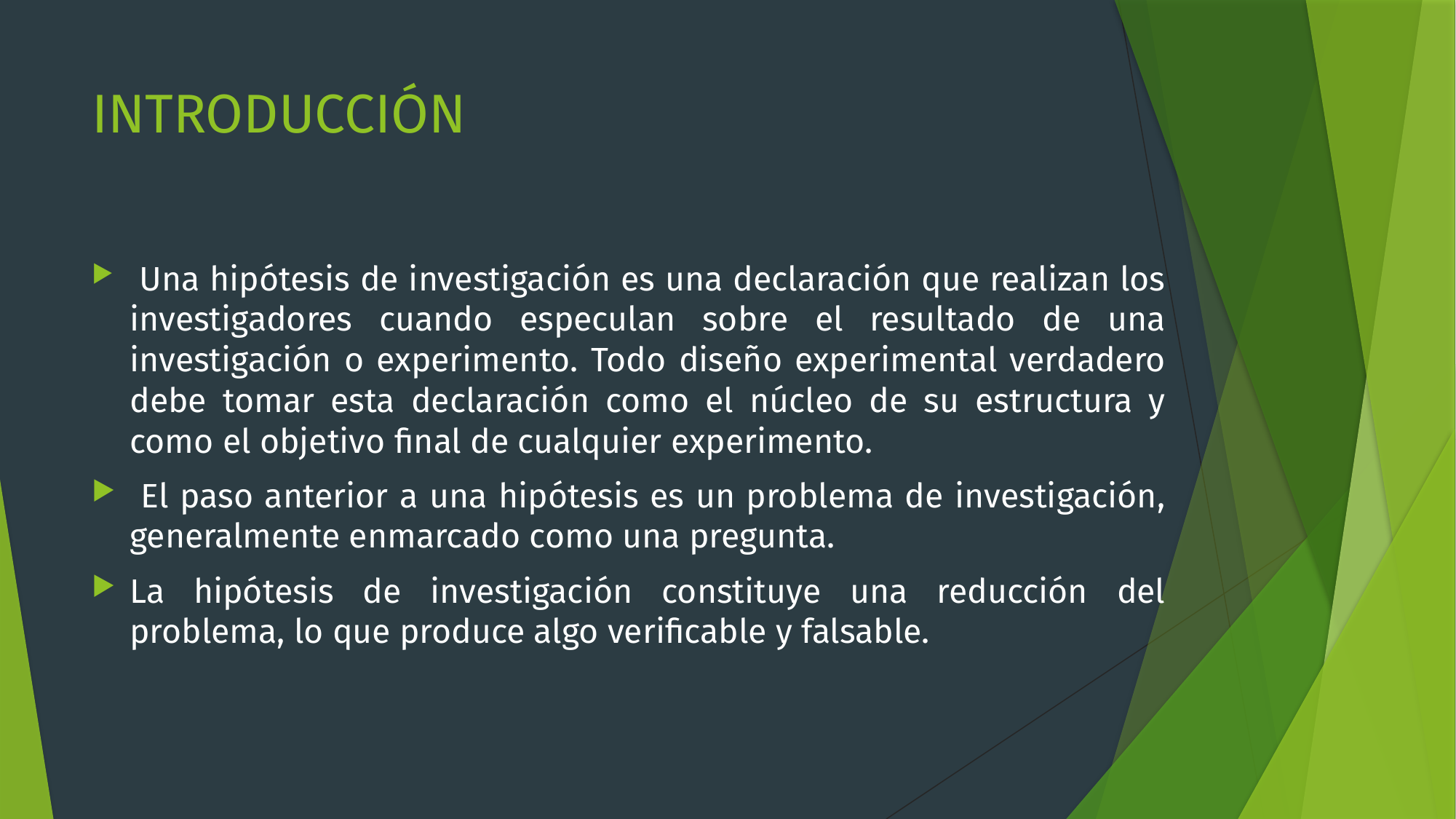

# INTRODUCCIÓN

 Una hipótesis de investigación es una declaración que realizan los investigadores cuando especulan sobre el resultado de una investigación o experimento. Todo diseño experimental verdadero debe tomar esta declaración como el núcleo de su estructura y como el objetivo final de cualquier experimento.
 El paso anterior a una hipótesis es un problema de investigación, generalmente enmarcado como una pregunta.
La hipótesis de investigación constituye una reducción del problema, lo que produce algo verificable y falsable.